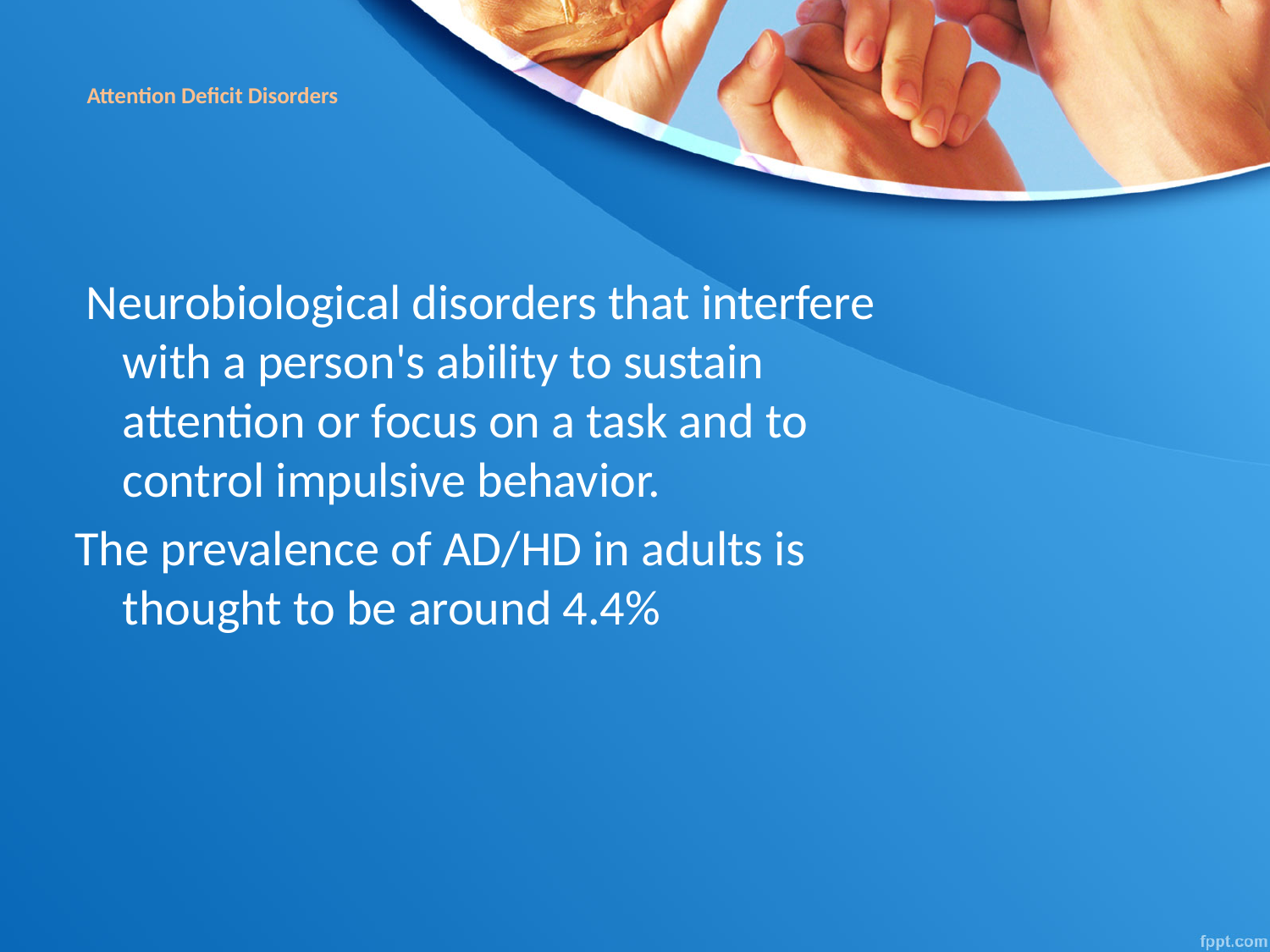

# Attention Deficit Disorders
 Neurobiological disorders that interfere with a person's ability to sustain attention or focus on a task and to control impulsive behavior.
The prevalence of AD/HD in adults is thought to be around 4.4%